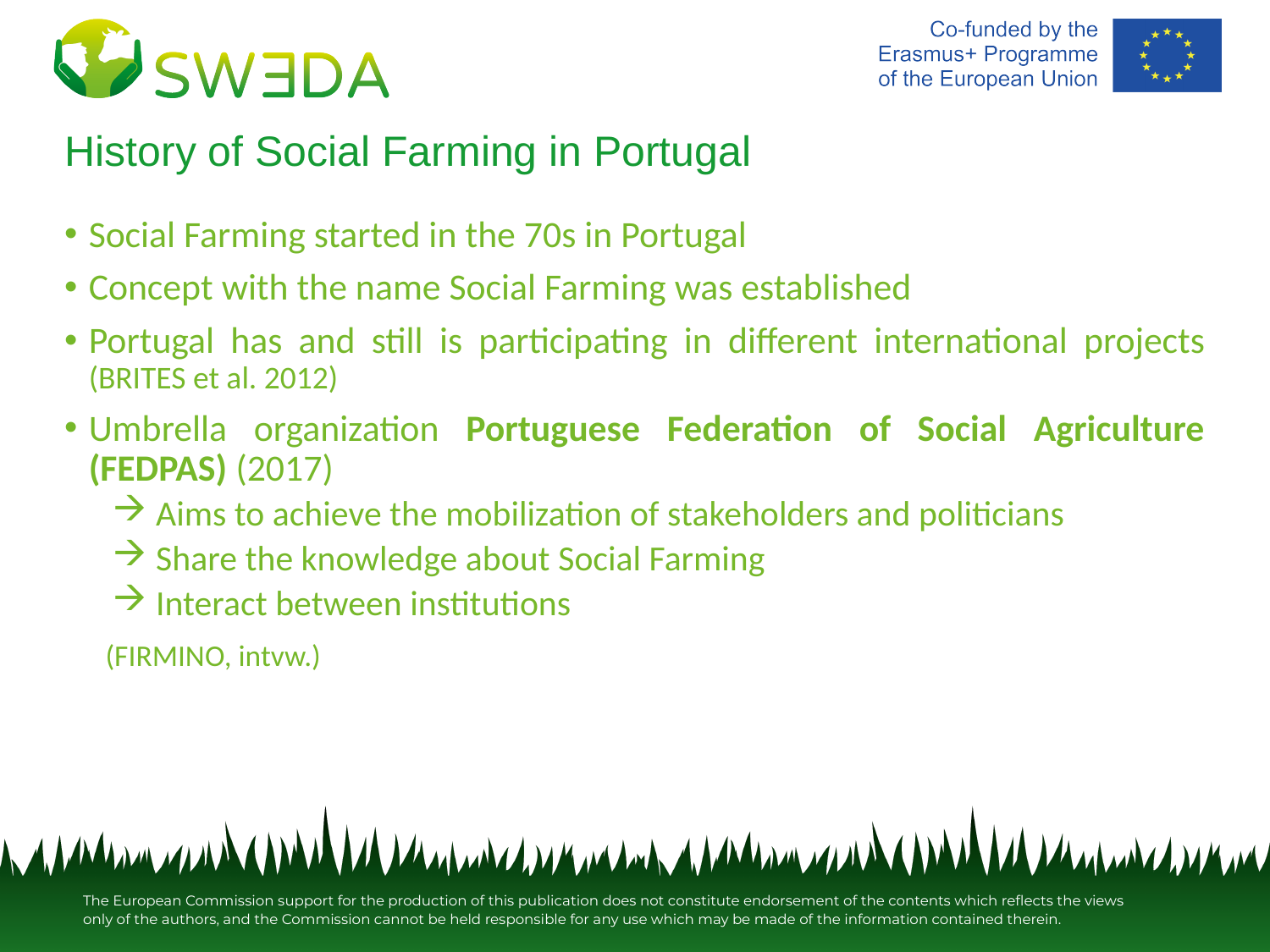

# History of Social Farming in Portugal
Social Farming started in the 70s in Portugal
Concept with the name Social Farming was established
Portugal has and still is participating in different international projects (BRITES et al. 2012)
Umbrella organization Portuguese Federation of Social Agriculture (FEDPAS) (2017)
 Aims to achieve the mobilization of stakeholders and politicians
 Share the knowledge about Social Farming
 Interact between institutions
      (FIRMINO, intvw.)